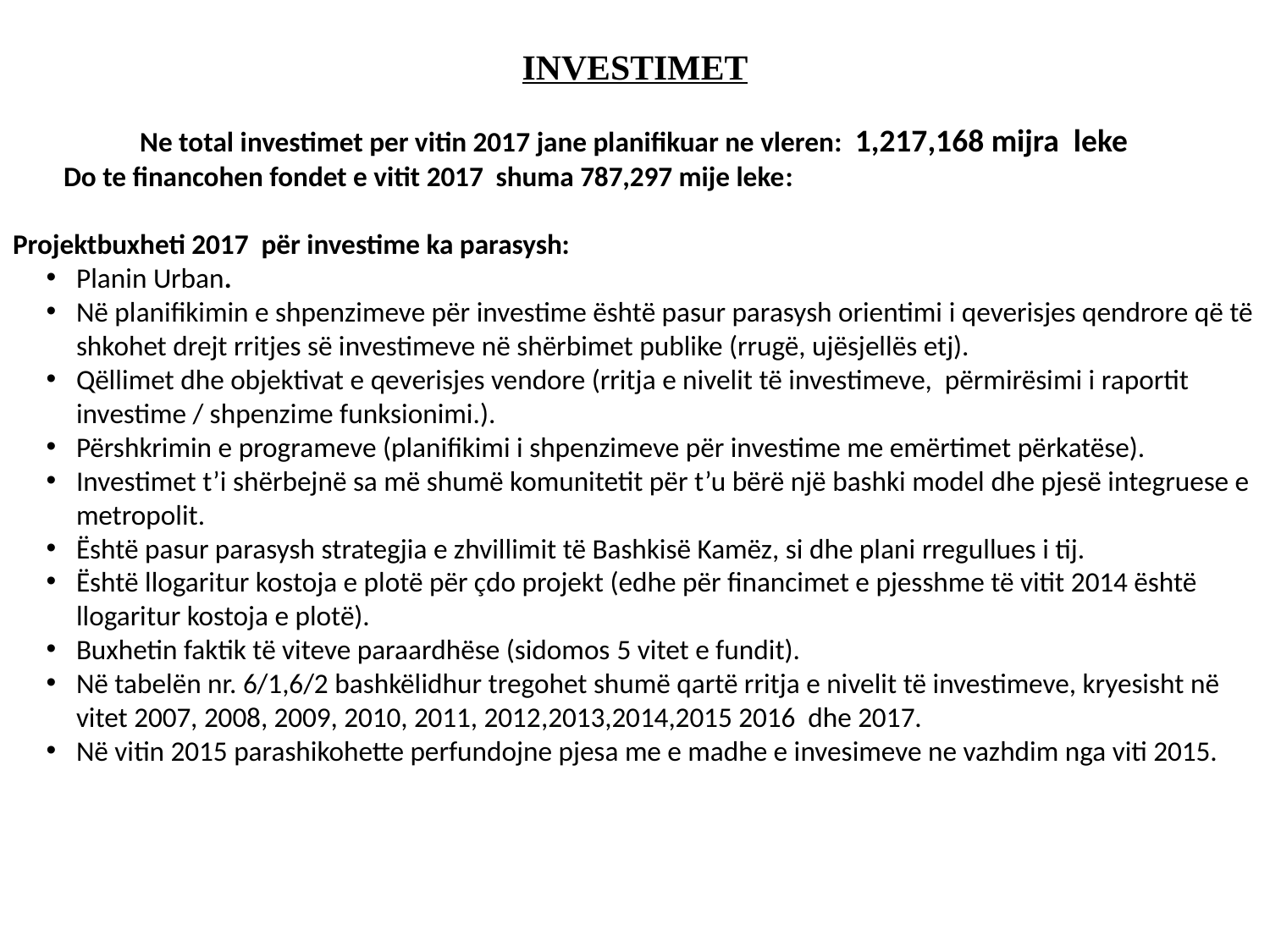

INVESTIMET

	Ne total investimet per vitin 2017 jane planifikuar ne vleren:  1,217,168 mijra  leke
        Do te financohen fondet e vitit 2017  shuma 787,297 mije leke:

Projektbuxheti 2017  për investime ka parasysh:
Planin Urban.
Në planifikimin e shpenzimeve për investime është pasur parasysh orientimi i qeverisjes qendrore që të shkohet drejt rritjes së investimeve në shërbimet publike (rrugë, ujësjellës etj).
Qëllimet dhe objektivat e qeverisjes vendore (rritja e nivelit të investimeve,  përmirësimi i raportit investime / shpenzime funksionimi.).
Përshkrimin e programeve (planifikimi i shpenzimeve për investime me emërtimet përkatëse).
Investimet t’i shërbejnë sa më shumë komunitetit për t’u bërë një bashki model dhe pjesë integruese e metropolit.
Është pasur parasysh strategjia e zhvillimit të Bashkisë Kamëz, si dhe plani rregullues i tij.
Është llogaritur kostoja e plotë për çdo projekt (edhe për financimet e pjesshme të vitit 2014 është llogaritur kostoja e plotë).
Buxhetin faktik të viteve paraardhëse (sidomos 5 vitet e fundit).
Në tabelën nr. 6/1,6/2 bashkëlidhur tregohet shumë qartë rritja e nivelit të investimeve, kryesisht në vitet 2007, 2008, 2009, 2010, 2011, 2012,2013,2014,2015 2016  dhe 2017.
Në vitin 2015 parashikohette perfundojne pjesa me e madhe e invesimeve ne vazhdim nga viti 2015.